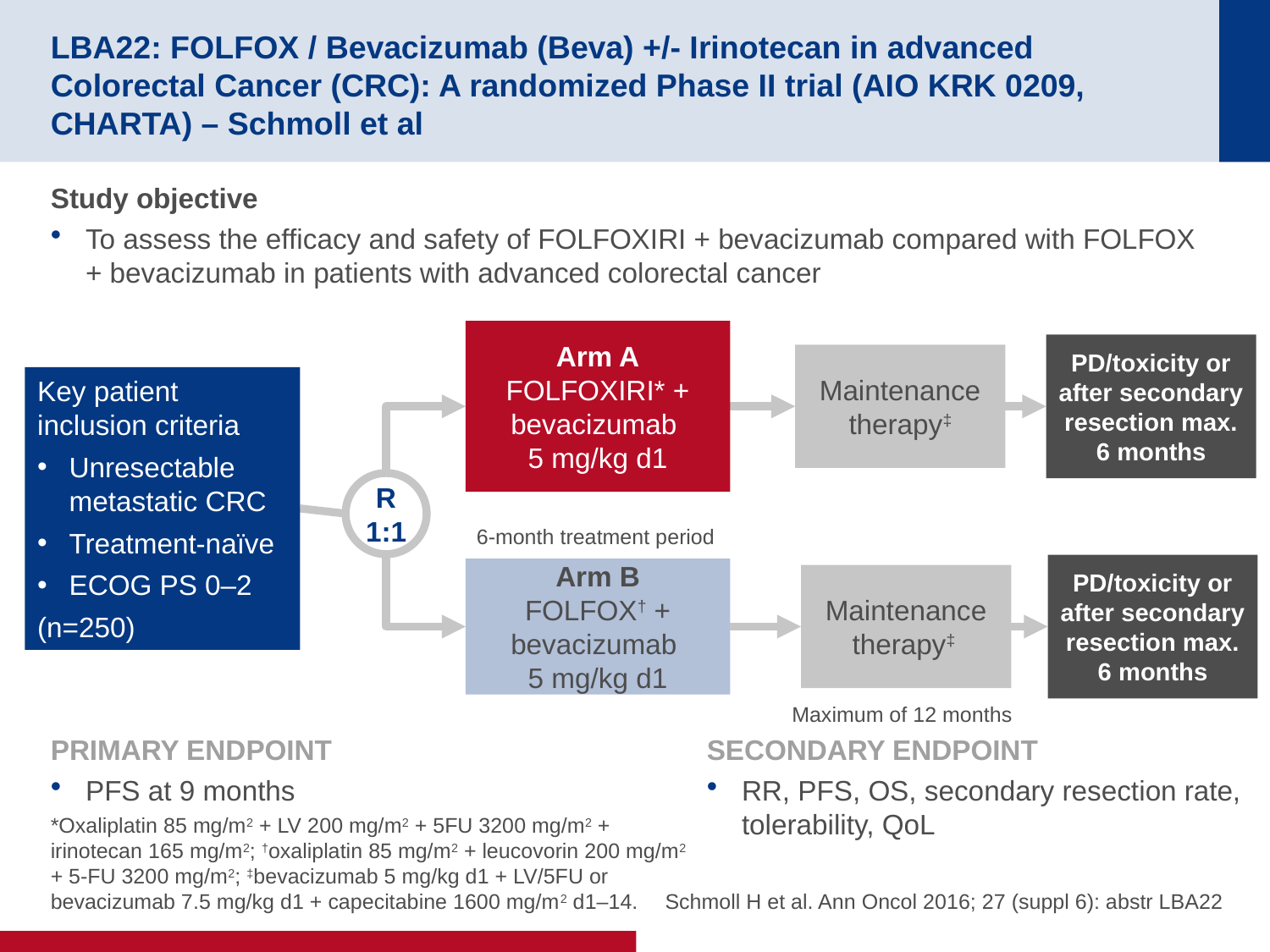

# LBA22: FOLFOX / Bevacizumab (Beva) +/- Irinotecan in advanced Colorectal Cancer (CRC): A randomized Phase II trial (AIO KRK 0209, CHARTA) – Schmoll et al
Study objective
To assess the efficacy and safety of FOLFOXIRI + bevacizumab compared with FOLFOX + bevacizumab in patients with advanced colorectal cancer

Arm A
FOLFOXIRI* + bevacizumab
5 mg/kg d1
PD/toxicity or after secondary resection max. 6 months
Maintenance therapy‡
Key patient inclusion criteria
Unresectable metastatic CRC
Treatment-naïve
ECOG PS 0–2
(n=250)
R
1:1
6-month treatment period
PD/toxicity or after secondary resection max. 6 months
Arm B
FOLFOX† + bevacizumab
5 mg/kg d1
Maintenance therapy‡
Maximum of 12 months
PRIMARY ENDPOINT
PFS at 9 months
SECONDARY ENDPOINT
RR, PFS, OS, secondary resection rate, tolerability, QoL
Schmoll H et al. Ann Oncol 2016; 27 (suppl 6): abstr LBA22
*Oxaliplatin 85 mg/m2 + LV 200 mg/m2 + 5FU 3200 mg/m2 + irinotecan 165 mg/m2; †oxaliplatin 85 mg/m2 + leucovorin 200 mg/m2 + 5-FU 3200 mg/m2; ‡bevacizumab 5 mg/kg d1 + LV/5FU or bevacizumab 7.5 mg/kg d1 + capecitabine 1600 mg/m2 d1–14.